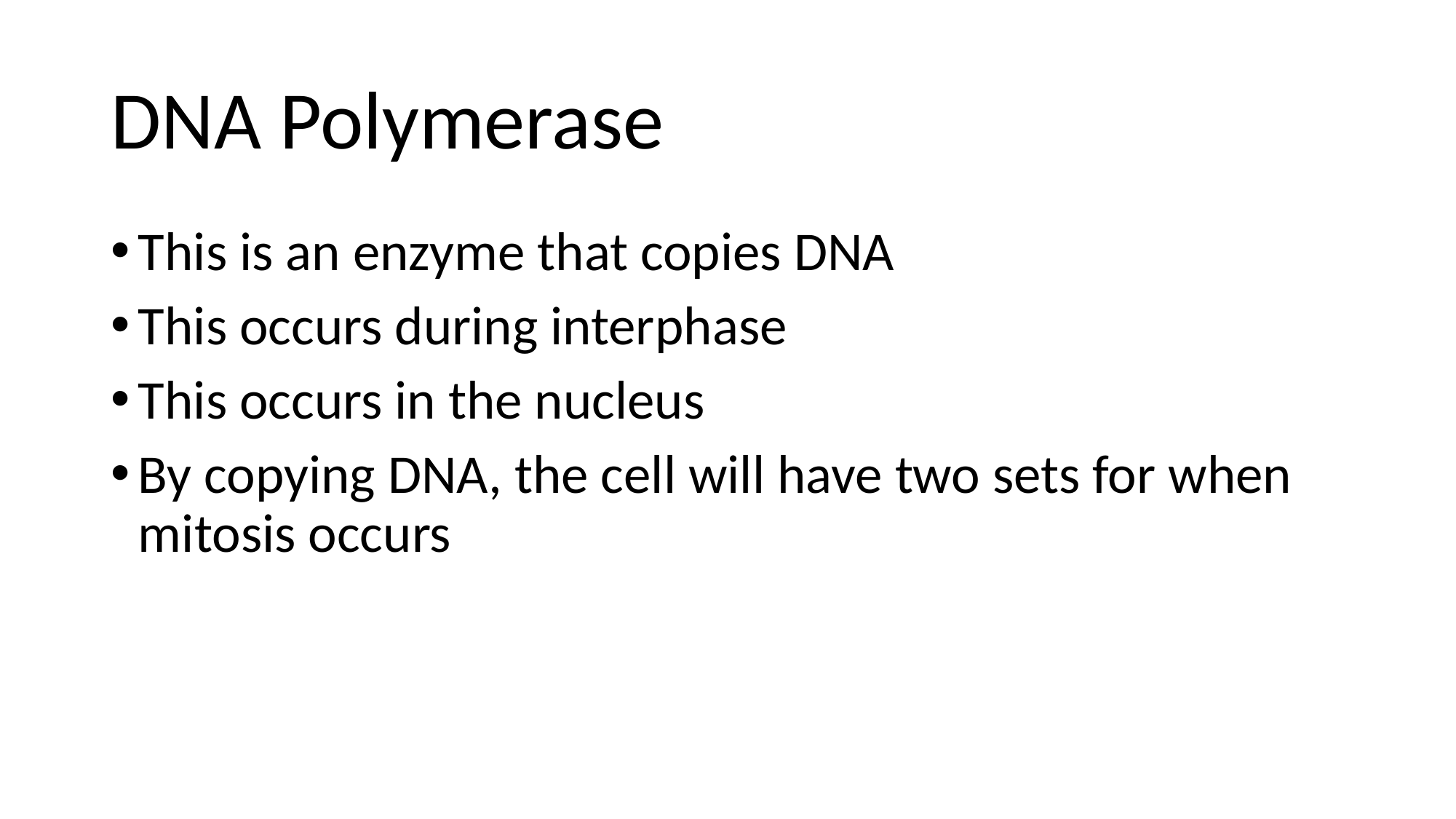

# DNA Polymerase
This is an enzyme that copies DNA
This occurs during interphase
This occurs in the nucleus
By copying DNA, the cell will have two sets for when mitosis occurs